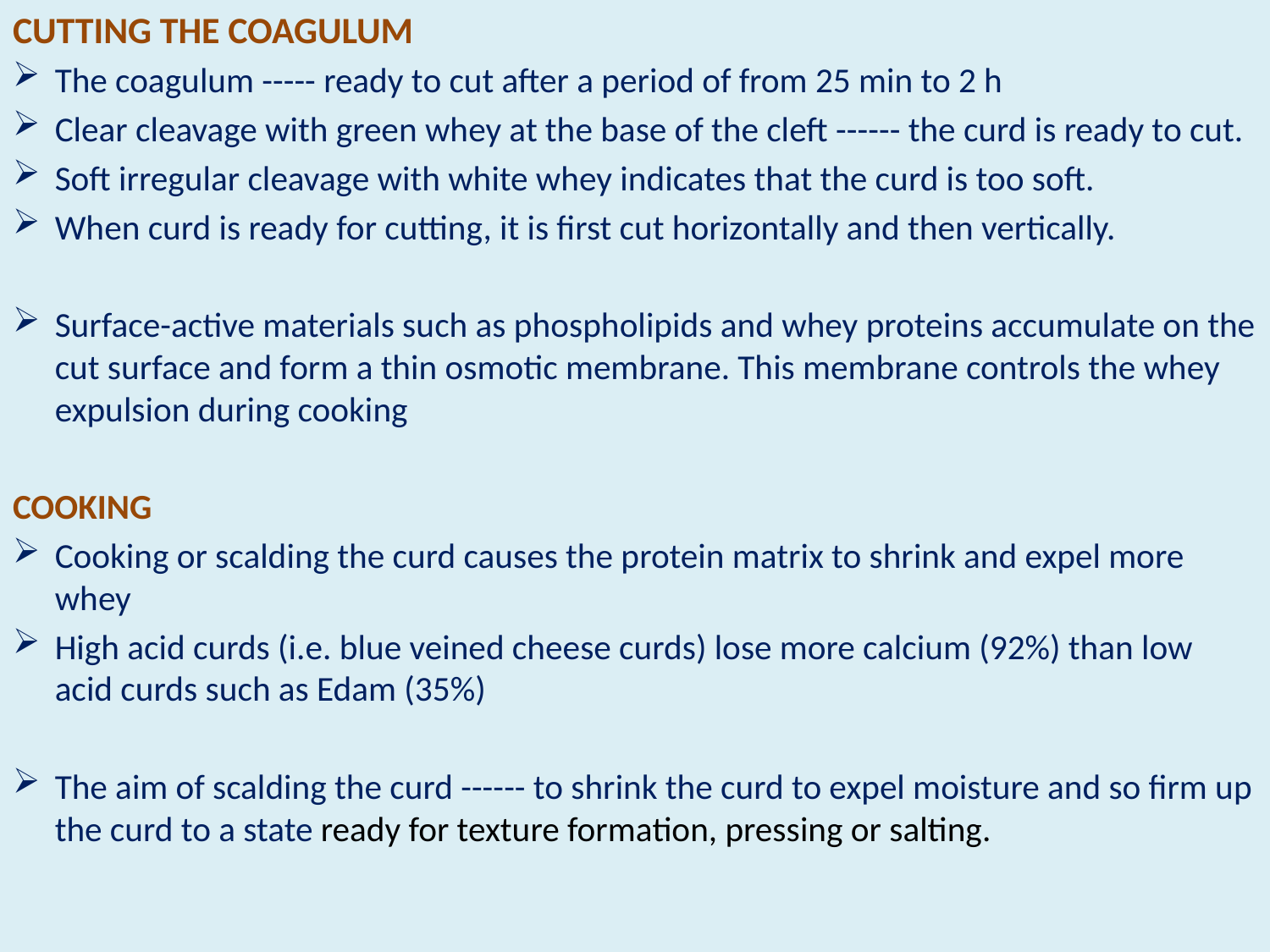

CUTTING THE COAGULUM
The coagulum ----- ready to cut after a period of from 25 min to 2 h
Clear cleavage with green whey at the base of the cleft ------ the curd is ready to cut.
Soft irregular cleavage with white whey indicates that the curd is too soft.
When curd is ready for cutting, it is first cut horizontally and then vertically.

Surface-active materials such as phospholipids and whey proteins accumulate on the cut surface and form a thin osmotic membrane. This membrane controls the whey expulsion during cooking

COOKING
Cooking or scalding the curd causes the protein matrix to shrink and expel more whey
High acid curds (i.e. blue veined cheese curds) lose more calcium (92%) than low acid curds such as Edam (35%)

The aim of scalding the curd ------ to shrink the curd to expel moisture and so firm up the curd to a state ready for texture formation, pressing or salting.